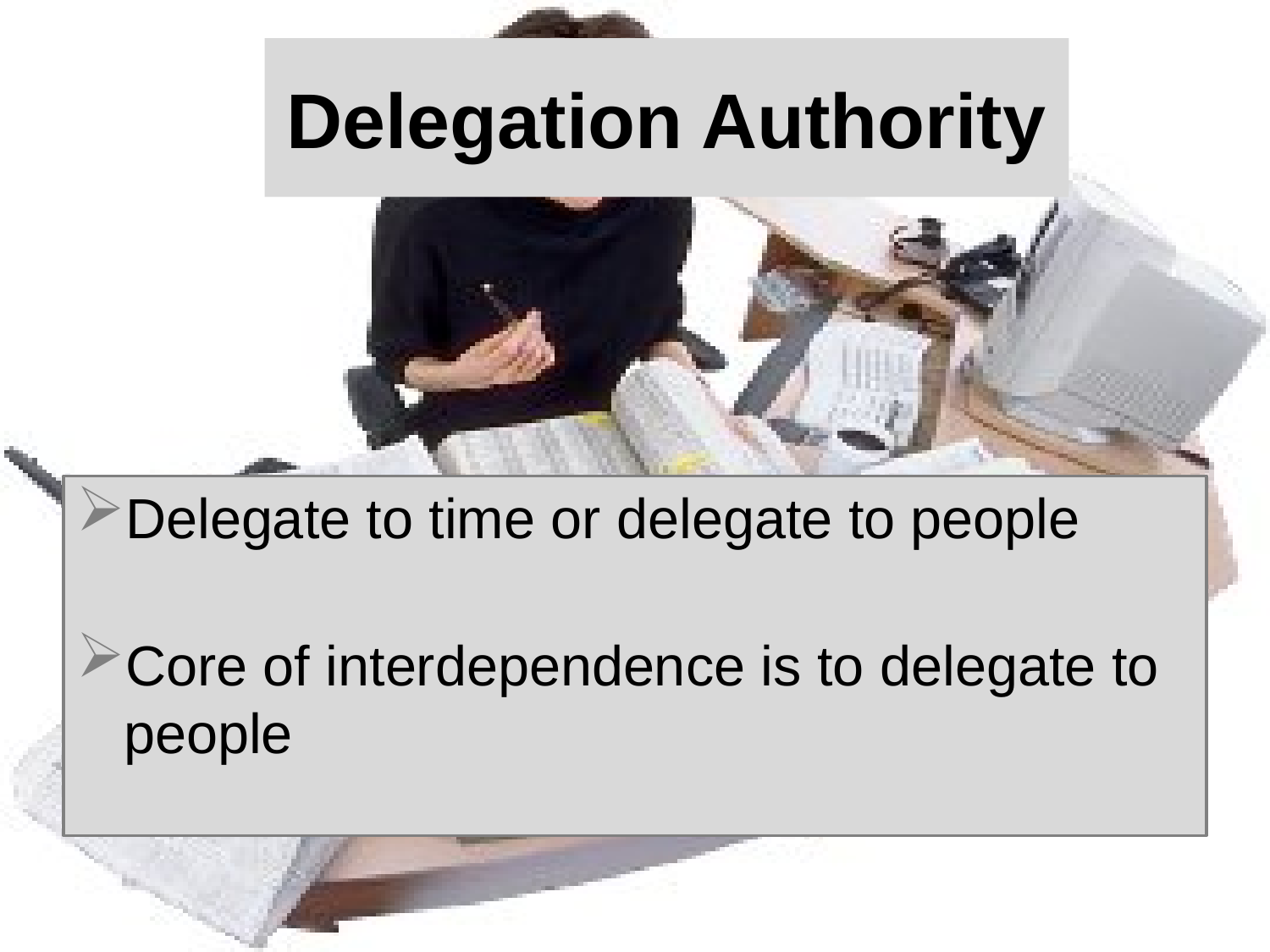

# Delegation Authority
Delegate to time or delegate to people
Core of interdependence is to delegate to people